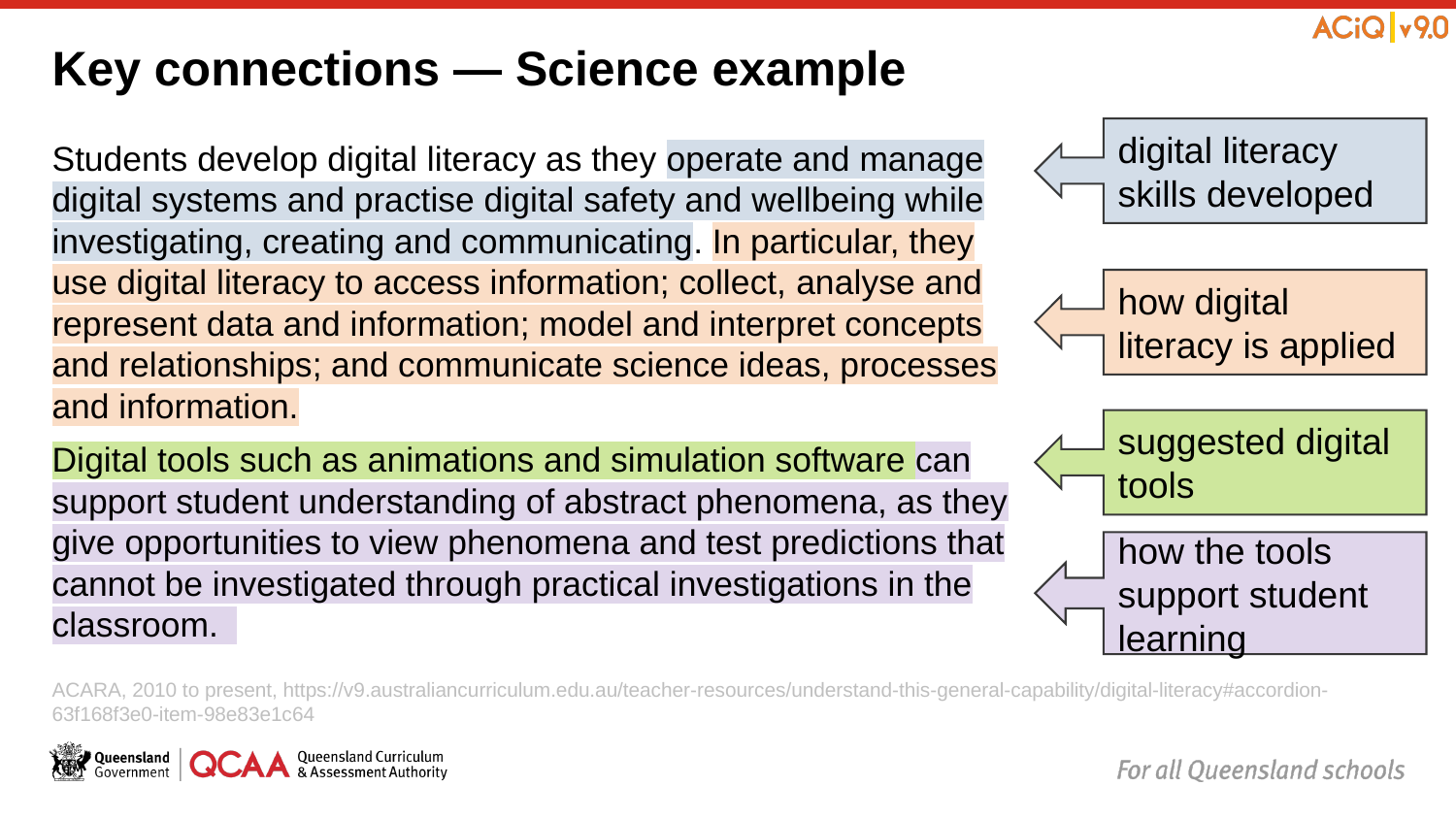

# Key connections — Science example
digital literacy skills developed
Students develop digital literacy as they operate and manage digital systems and practise digital safety and wellbeing while investigating, creating and communicating. In particular, they use digital literacy to access information; collect, analyse and represent data and information; model and interpret concepts and relationships; and communicate science ideas, processes and information.
Digital tools such as animations and simulation software can support student understanding of abstract phenomena, as they give opportunities to view phenomena and test predictions that cannot be investigated through practical investigations in the classroom.
how digital literacy is applied
suggested digital tools
how the tools support student learning
ACARA, 2010 to present, https://v9.australiancurriculum.edu.au/teacher-resources/understand-this-general-capability/digital-literacy#accordion-63f168f3e0-item-98e83e1c64